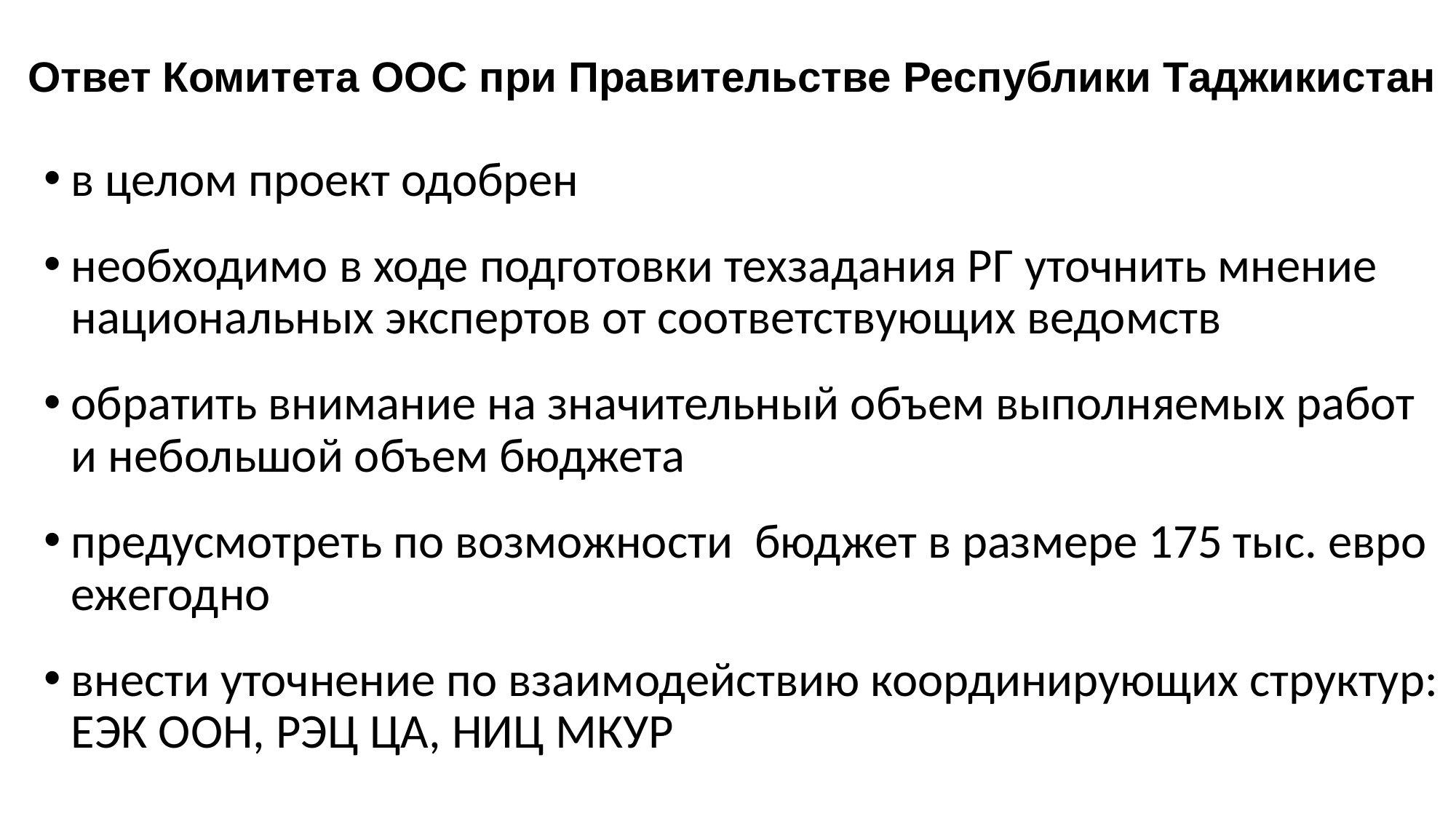

# Ответ Комитета ООС при Правительстве Республики Таджикистан
в целом проект одобрен
необходимо в ходе подготовки техзадания РГ уточнить мнение национальных экспертов от соответствующих ведомств
обратить внимание на значительный объем выполняемых работ и небольшой объем бюджета
предусмотреть по возможности  бюджет в размере 175 тыс. евро ежегодно
внести уточнение по взаимодействию координирующих структур: ЕЭК ООН, РЭЦ ЦА, НИЦ МКУР